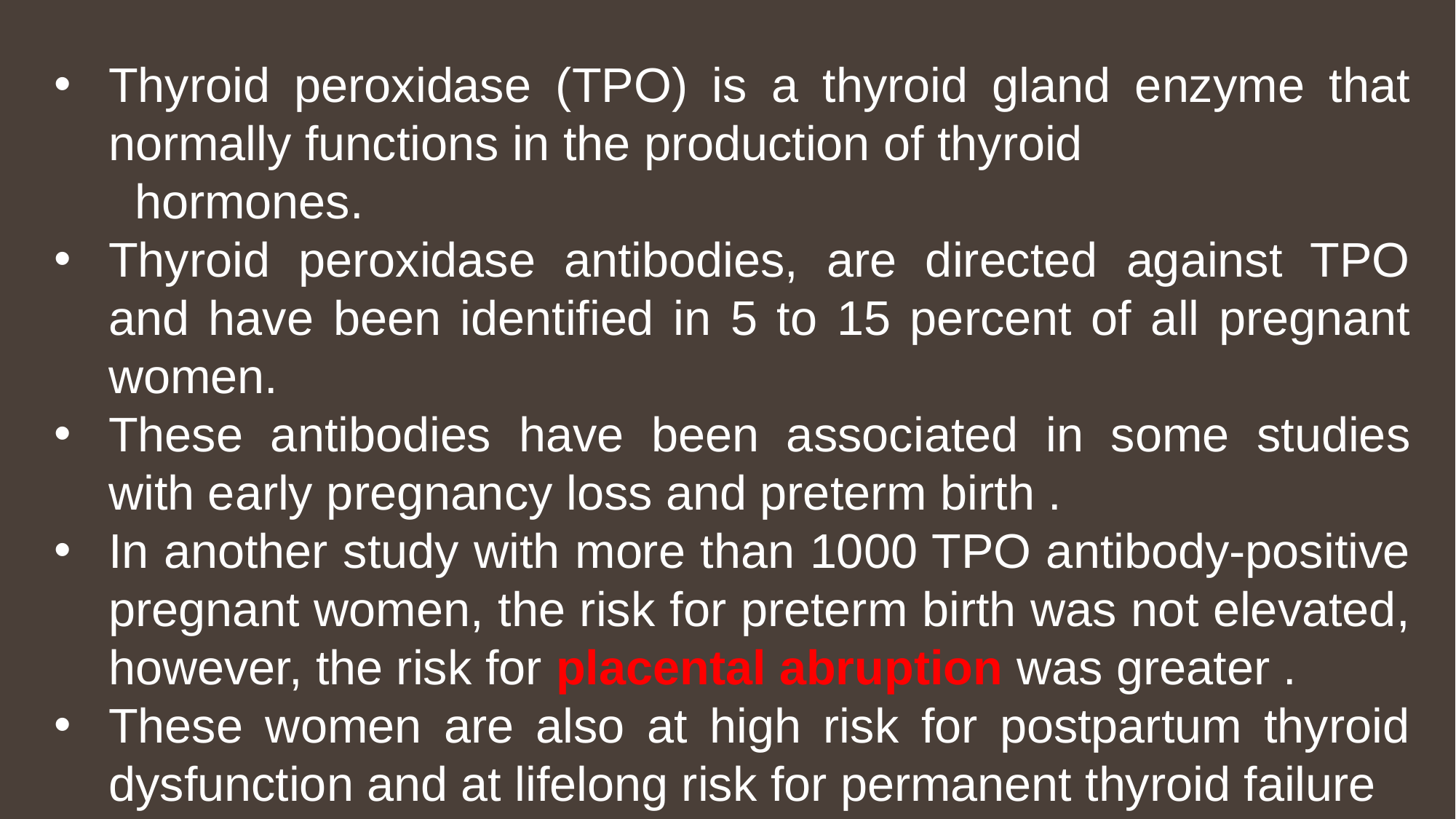

Thyroid peroxidase (TPO) is a thyroid gland enzyme that normally functions in the production of thyroid
      hormones.
Thyroid peroxidase antibodies, are directed against TPO and have been identified in 5 to 15 percent of all pregnant women.
These antibodies have been associated in some studies with early pregnancy loss and preterm birth .
In another study with more than 1000 TPO antibody-positive pregnant women, the risk for preterm birth was not elevated, however, the risk for placental abruption was greater .
These women are also at high risk for postpartum thyroid dysfunction and at lifelong risk for permanent thyroid failure